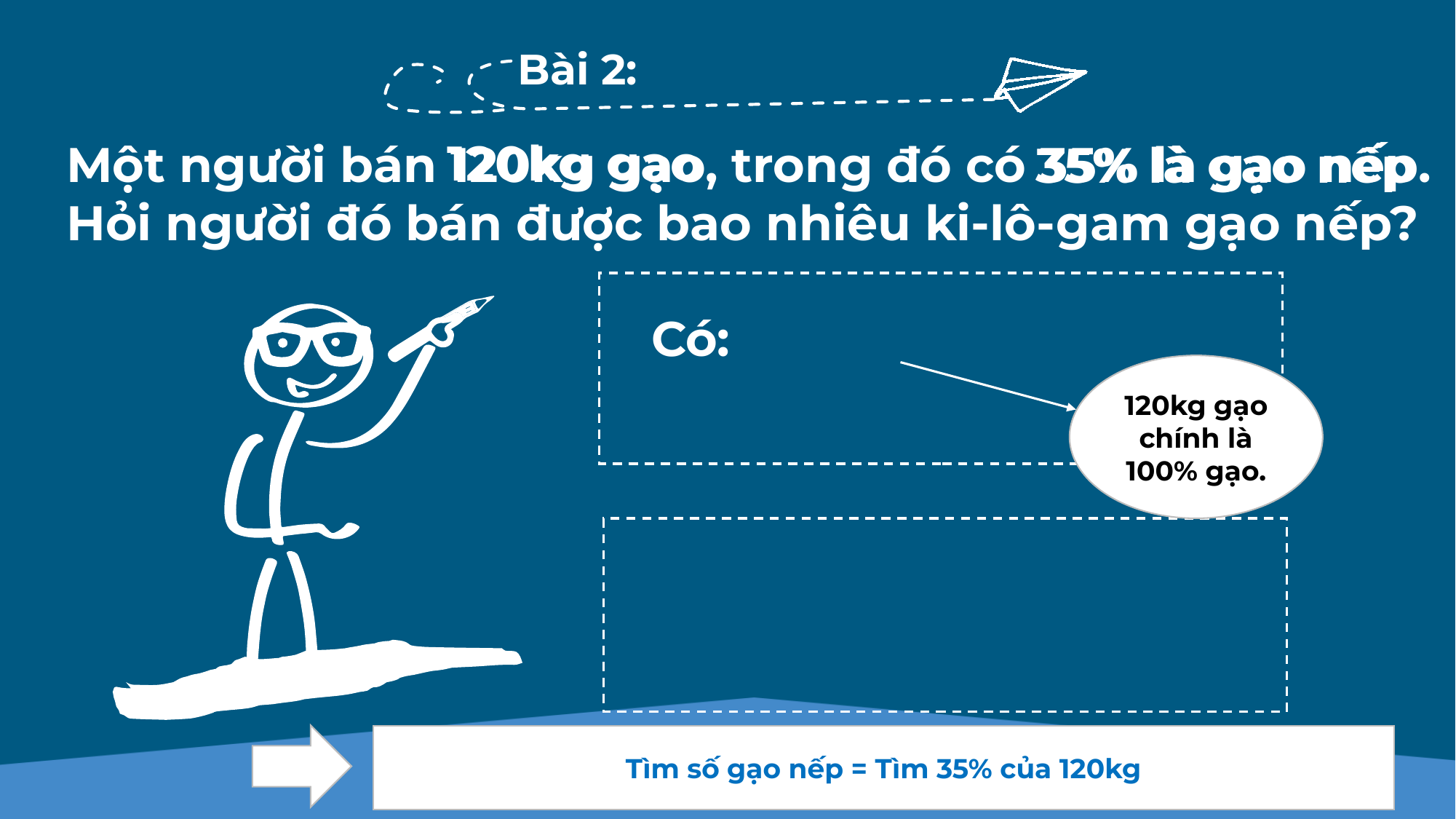

Bài 2:

120kg gạo
Một người bán 120kg gạo, trong đó có 35% là gạo nếp.
Hỏi người đó bán được bao nhiêu ki-lô-gam gạo nếp?
35% là gạo nếp

Có:
120kg gạo chính là 100% gạo.

Tìm số gạo nếp = Tìm 35% của 120kg